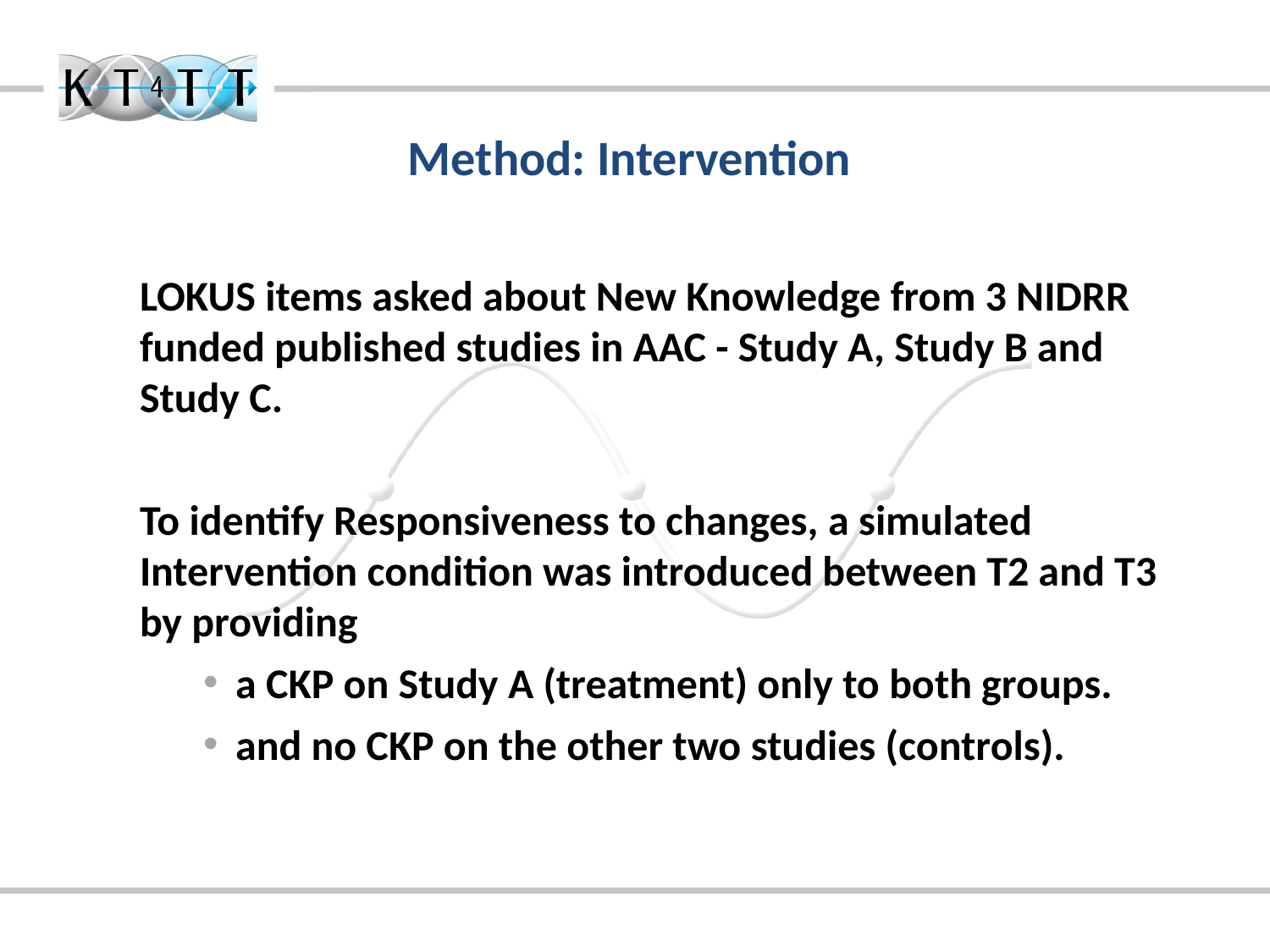

# Method: Intervention
LOKUS items asked about New Knowledge from 3 NIDRR funded published studies in AAC - Study A, Study B and Study C.

To identify Responsiveness to changes, a simulated  Intervention condition was introduced between T2 and T3 by providing
a CKP on Study A (treatment) only to both groups.
and no CKP on the other two studies (controls).